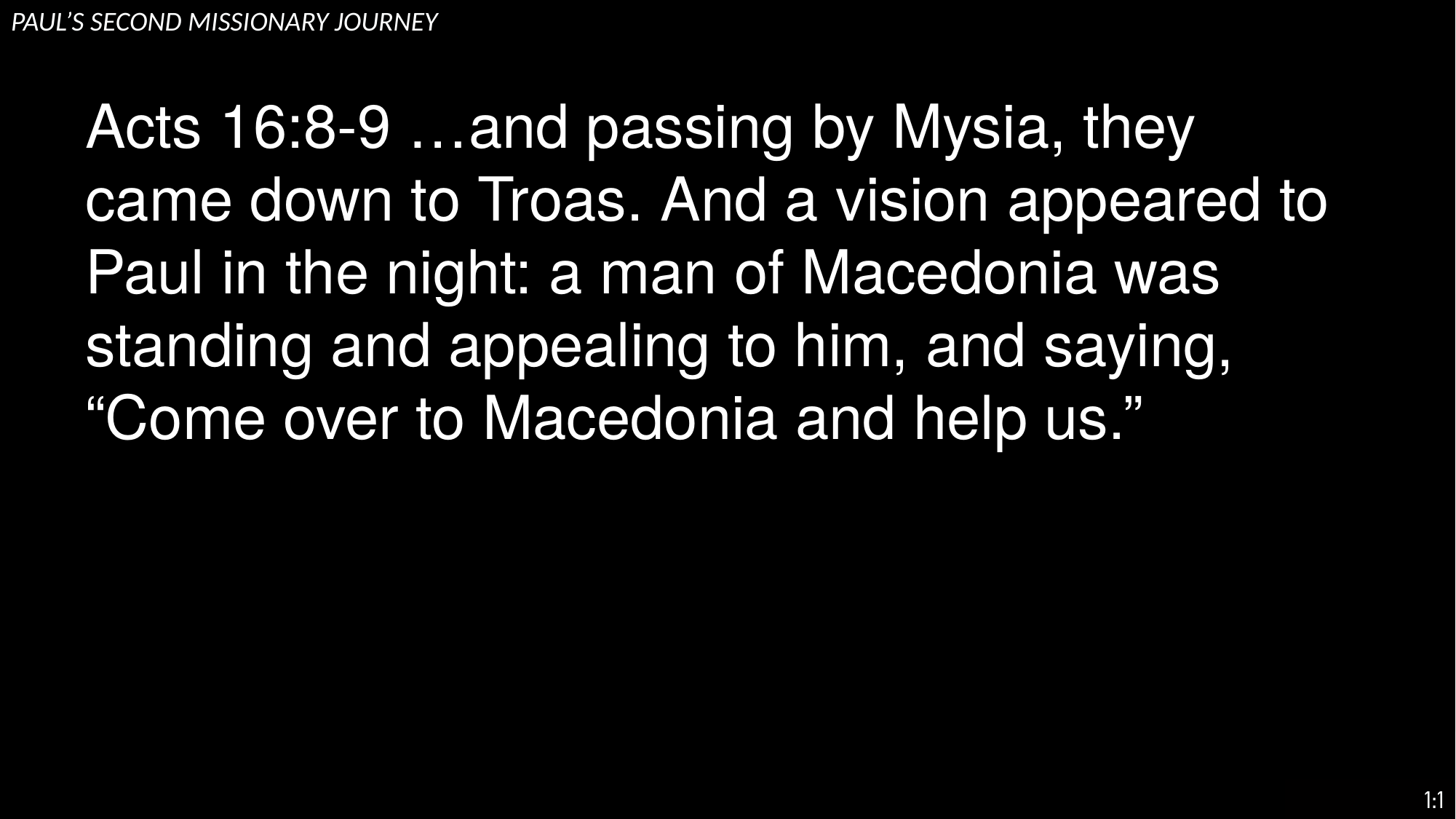

# Paul’S SECOND MISSIONARY JOURNEY
Acts 16:8-9 …and passing by Mysia, they came down to Troas. And a vision appeared to Paul in the night: a man of Macedonia was standing and appealing to him, and saying, “Come over to Macedonia and help us.”

1:1